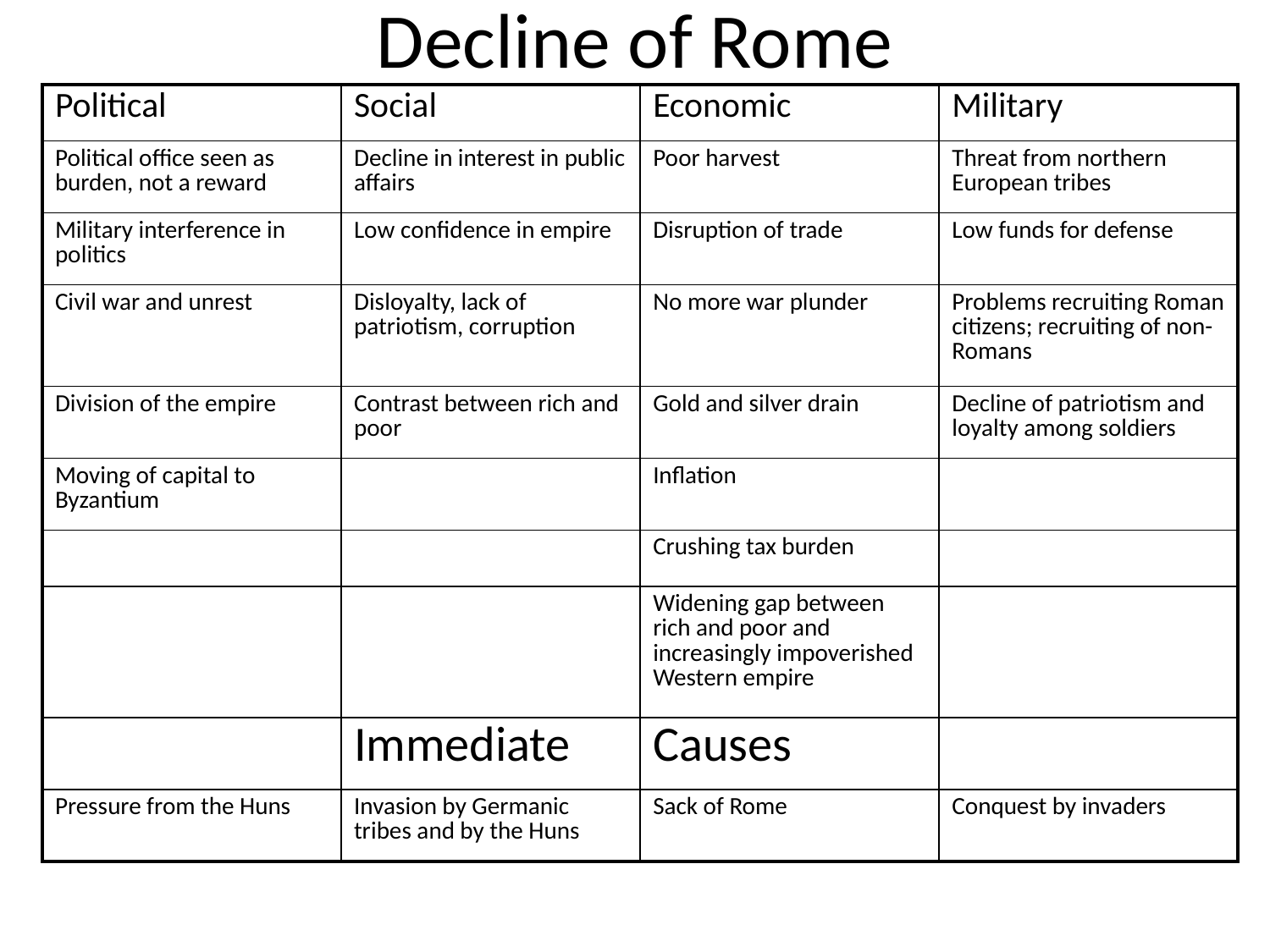

# Decline of Rome
| Political | Social | Economic | Military |
| --- | --- | --- | --- |
| Political office seen as burden, not a reward | Decline in interest in public affairs | Poor harvest | Threat from northern European tribes |
| Military interference in politics | Low confidence in empire | Disruption of trade | Low funds for defense |
| Civil war and unrest | Disloyalty, lack of patriotism, corruption | No more war plunder | Problems recruiting Roman citizens; recruiting of non-Romans |
| Division of the empire | Contrast between rich and poor | Gold and silver drain | Decline of patriotism and loyalty among soldiers |
| Moving of capital to Byzantium |  | Inflation |  |
|  |  | Crushing tax burden |  |
|  |  | Widening gap between rich and poor and increasingly impoverished Western empire |  |
|  | Immediate | Causes |  |
| Pressure from the Huns | Invasion by Germanic tribes and by the Huns | Sack of Rome | Conquest by invaders |